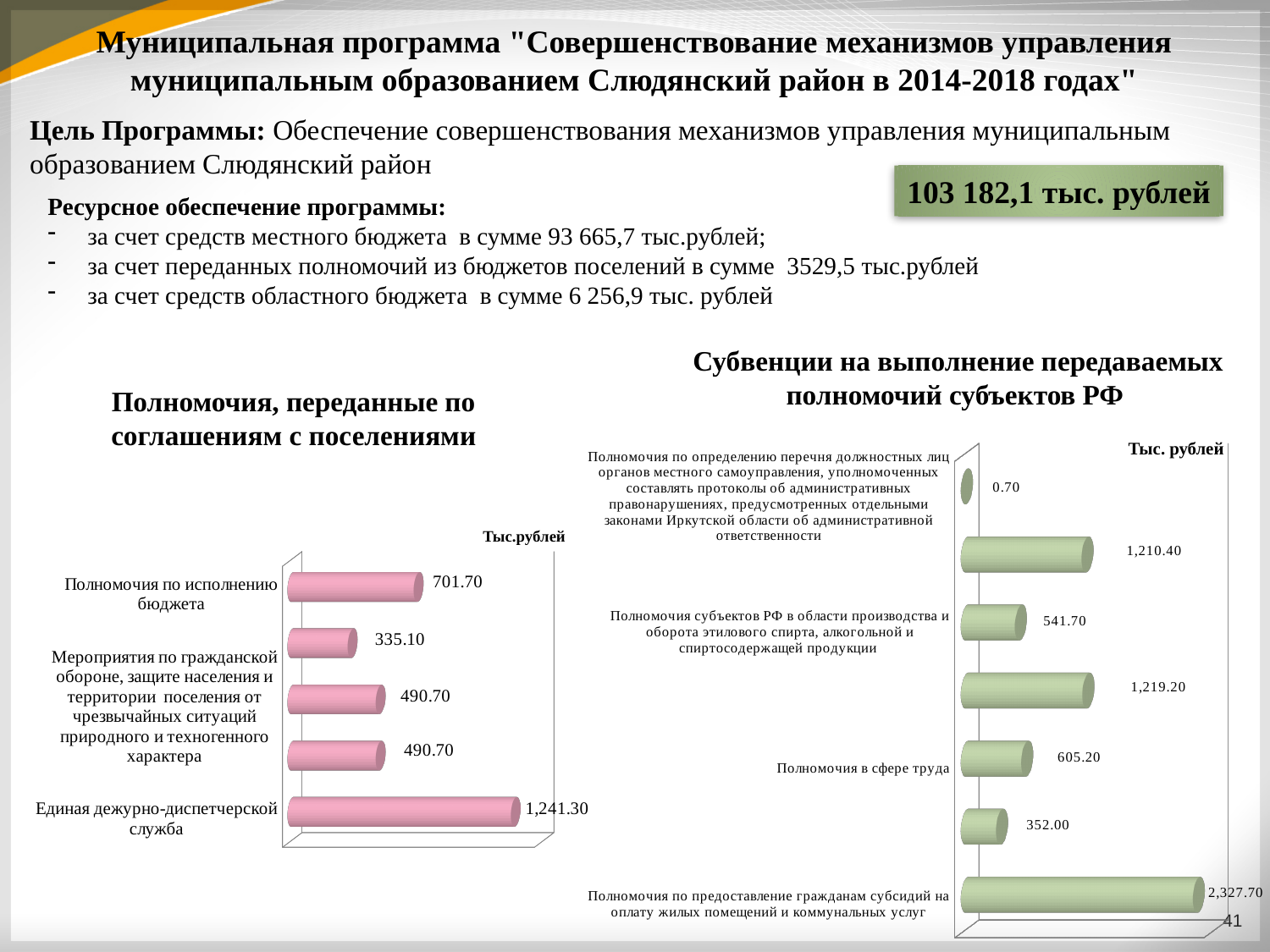

Муниципальная программа "Совершенствование механизмов управления муниципальным образованием Слюдянский район в 2014-2018 годах"
Цель Программы: Обеспечение совершенствования механизмов управления муниципальным образованием Слюдянский район
103 182,1 тыс. рублей
Ресурсное обеспечение программы:
за счет средств местного бюджета  в сумме 93 665,7 тыс.рублей;
за счет переданных полномочий из бюджетов поселений в сумме  3529,5 тыс.рублей
за счет средств областного бюджета  в сумме 6 256,9 тыс. рублей
Субвенции на выполнение передаваемых полномочий субъектов РФ
Полномочия, переданные по соглашениям с поселениями

[unsupported chart]

Тыс. рублей
Тыс.рублей

[unsupported chart]

41